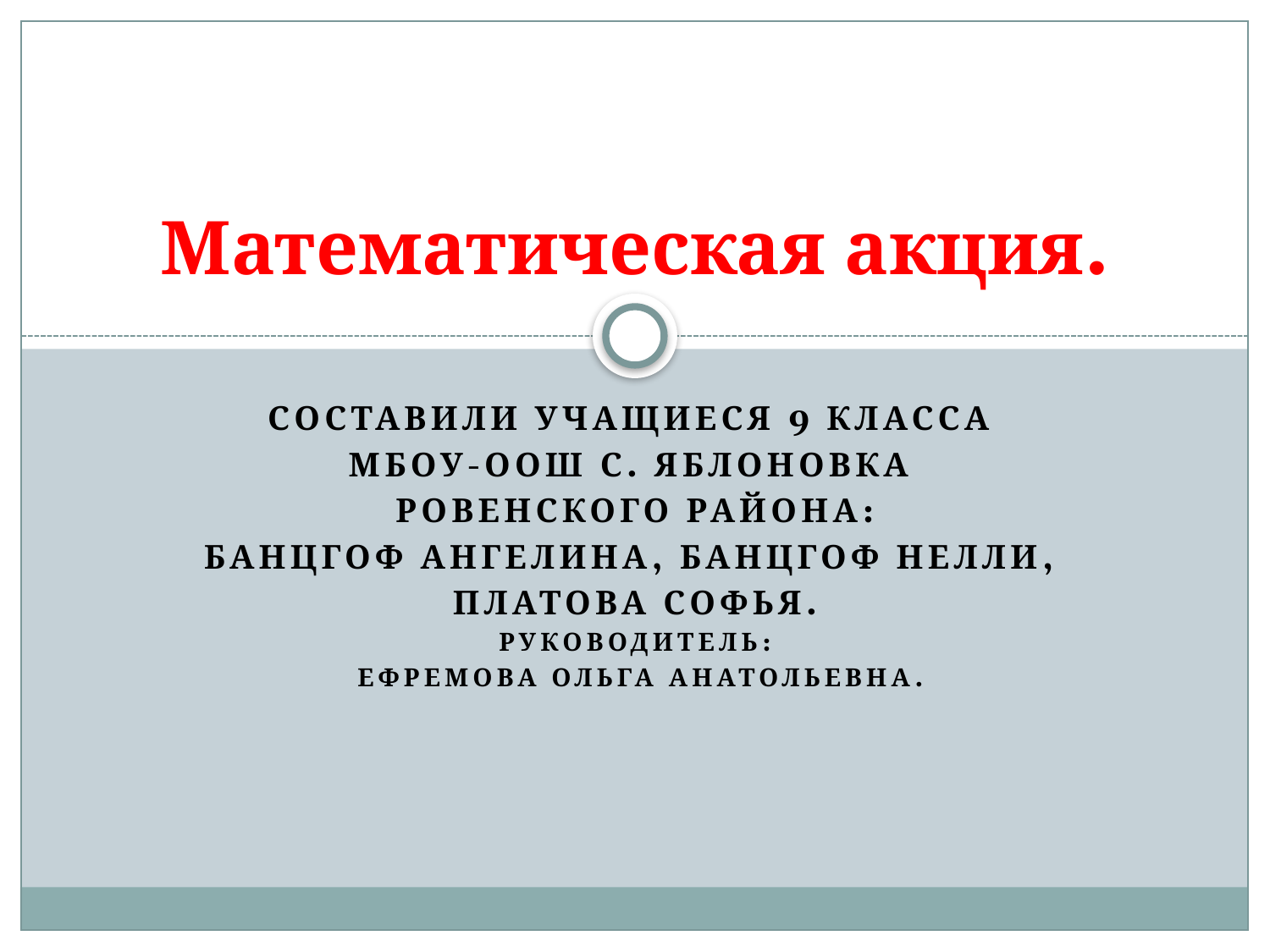

# Математическая акция.
Составили учащиеся 9 класса
МБОУ-ООШ с. Яблоновка
Ровенского района:
БАНЦГОФ АНГЕЛИНА, БАНЦГОФ НЕЛЛИ,
ПЛАТОВА СОФЬЯ.
Руководитель:
 ЕФРЕМОВА ОЛЬГА АНАТОЛЬЕВНА.